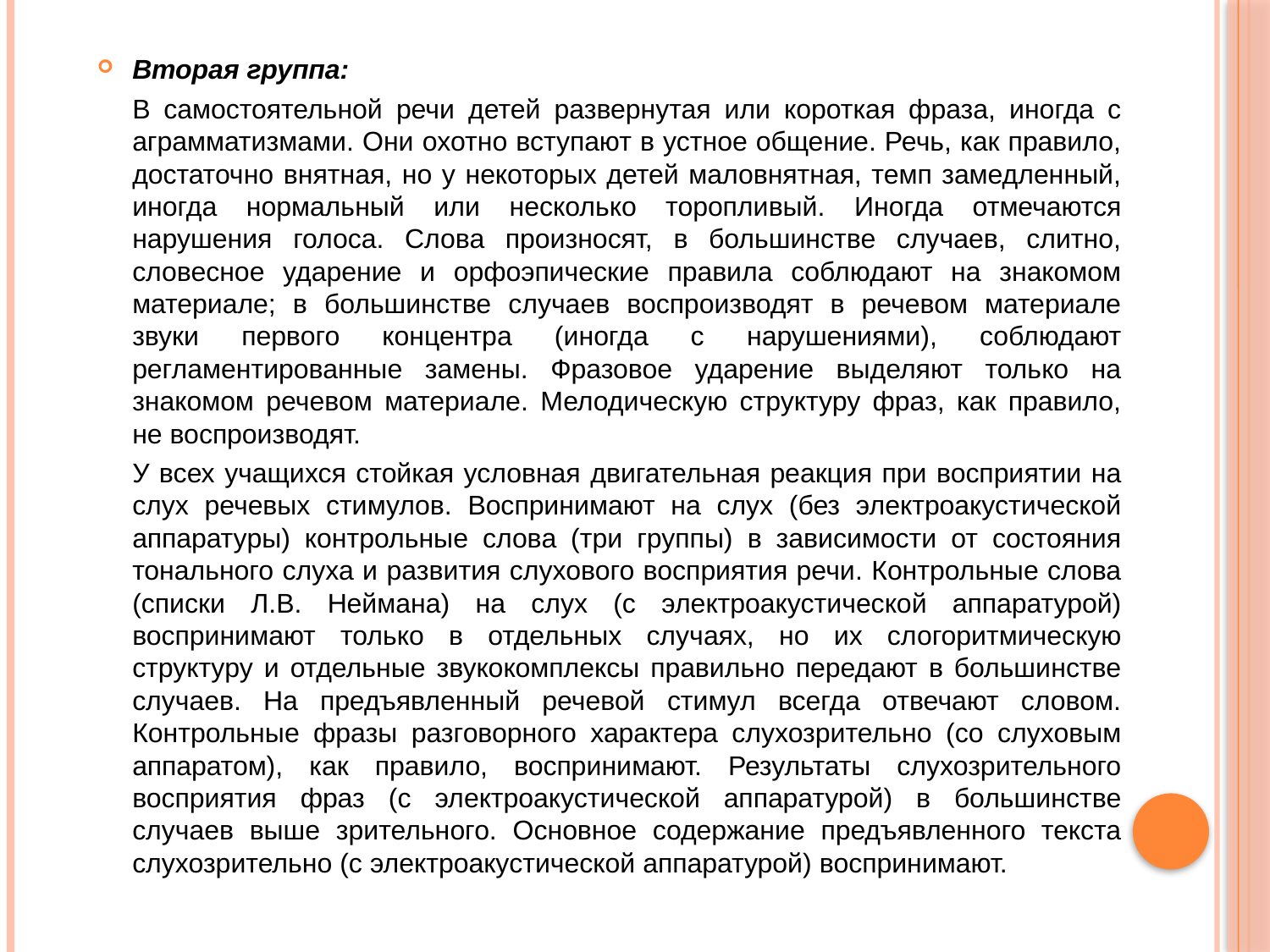

#
Вторая группа:
	В самостоятельной речи детей развернутая или короткая фраза, иногда с аграмматизмами. Они охотно вступают в устное общение. Речь, как правило, достаточно внятная, но у некоторых детей маловнятная, темп замедленный, иногда нормальный или несколько торопливый. Иногда отмечаются нарушения голоса. Слова произносят, в большинстве случаев, слитно, словесное ударение и орфоэпические правила соблюдают на знакомом материале; в большинстве случаев воспроизводят в речевом материале звуки первого концентра (иногда с нарушениями), соблюдают регламентированные замены. Фразовое ударение выделяют только на знакомом речевом материале. Мелодическую структуру фраз, как правило, не воспроизводят.
	У всех учащихся стойкая условная двигательная реакция при восприятии на слух речевых стимулов. Воспринимают на слух (без электроакустической аппаратуры) контрольные слова (три группы) в зависимости от состояния тонального слуха и развития слухового восприятия речи. Контрольные слова (списки Л.В. Неймана) на слух (с электроакустической аппаратурой) воспринимают только в отдельных случаях, но их слогоритмическую структуру и отдельные звукокомплексы правильно передают в большинстве случаев. На предъявленный речевой стимул всегда отвечают словом. Контрольные фразы разговорного характера слухозрительно (со слуховым аппаратом), как правило, воспринимают. Результаты слухозрительного восприятия фраз (с электроакустической аппаратурой) в большинстве случаев выше зрительного. Основное содержание предъявленного текста слухозрительно (с электроакустической аппаратурой) воспринимают.